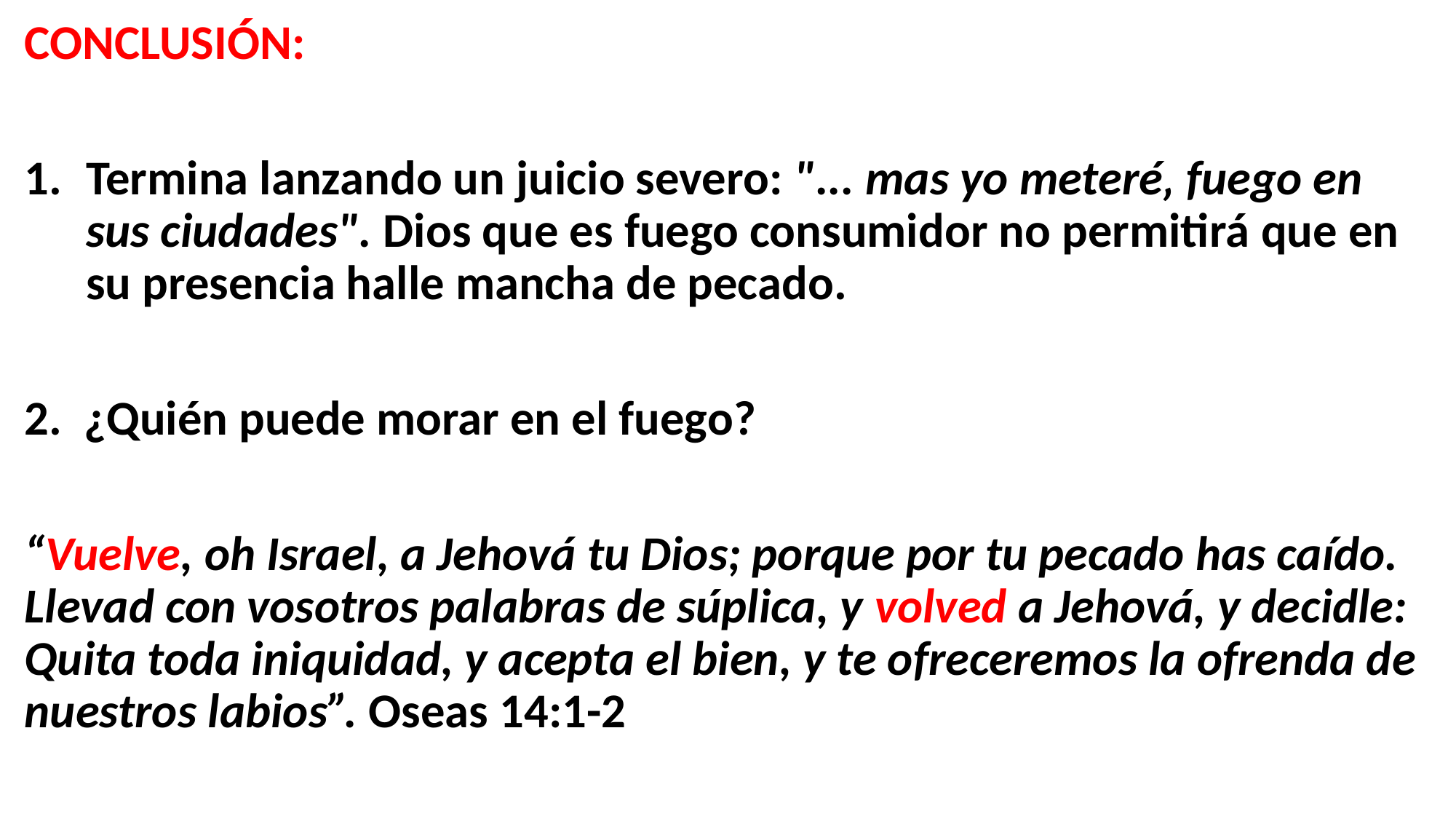

CONCLUSIÓN:

Termina lanzando un juicio severo: "... mas yo meteré‚ fuego en sus ciudades". Dios que es fuego consumidor no permitirá que en su presencia halle mancha de pecado.

2.  ¿Quién puede morar en el fuego?

“Vuelve, oh Israel, a Jehová tu Dios; porque por tu pecado has caído. Llevad con vosotros palabras de súplica, y volved a Jehová, y decidle: Quita toda iniquidad, y acepta el bien, y te ofreceremos la ofrenda de nuestros labios”. Oseas 14:1-2
#